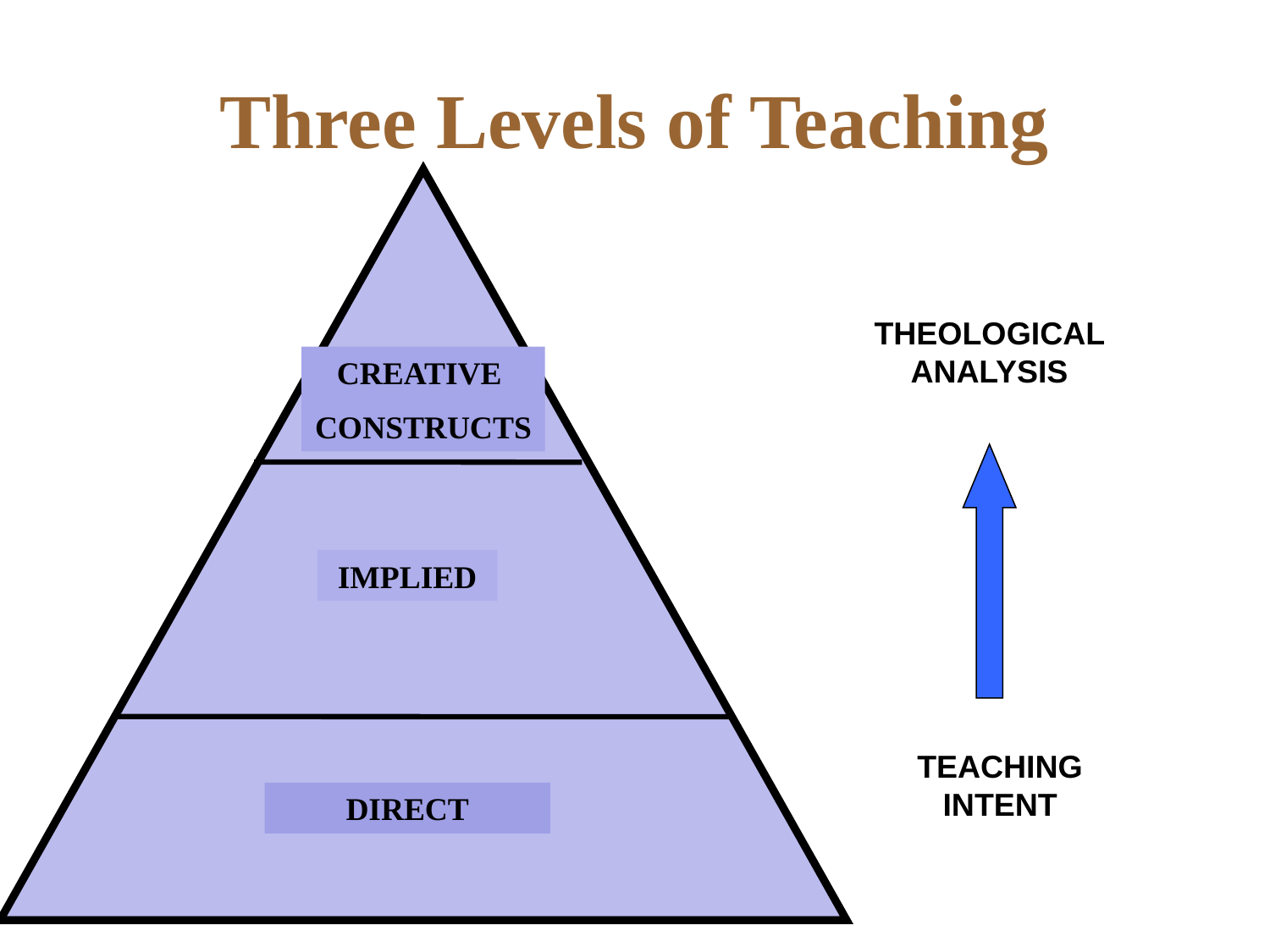

# Three Levels of Teaching

THEOLOGICAL ANALYSIS
CREATIVE
CONSTRUCTS

IMPLIED

TEACHING INTENT
DIRECT